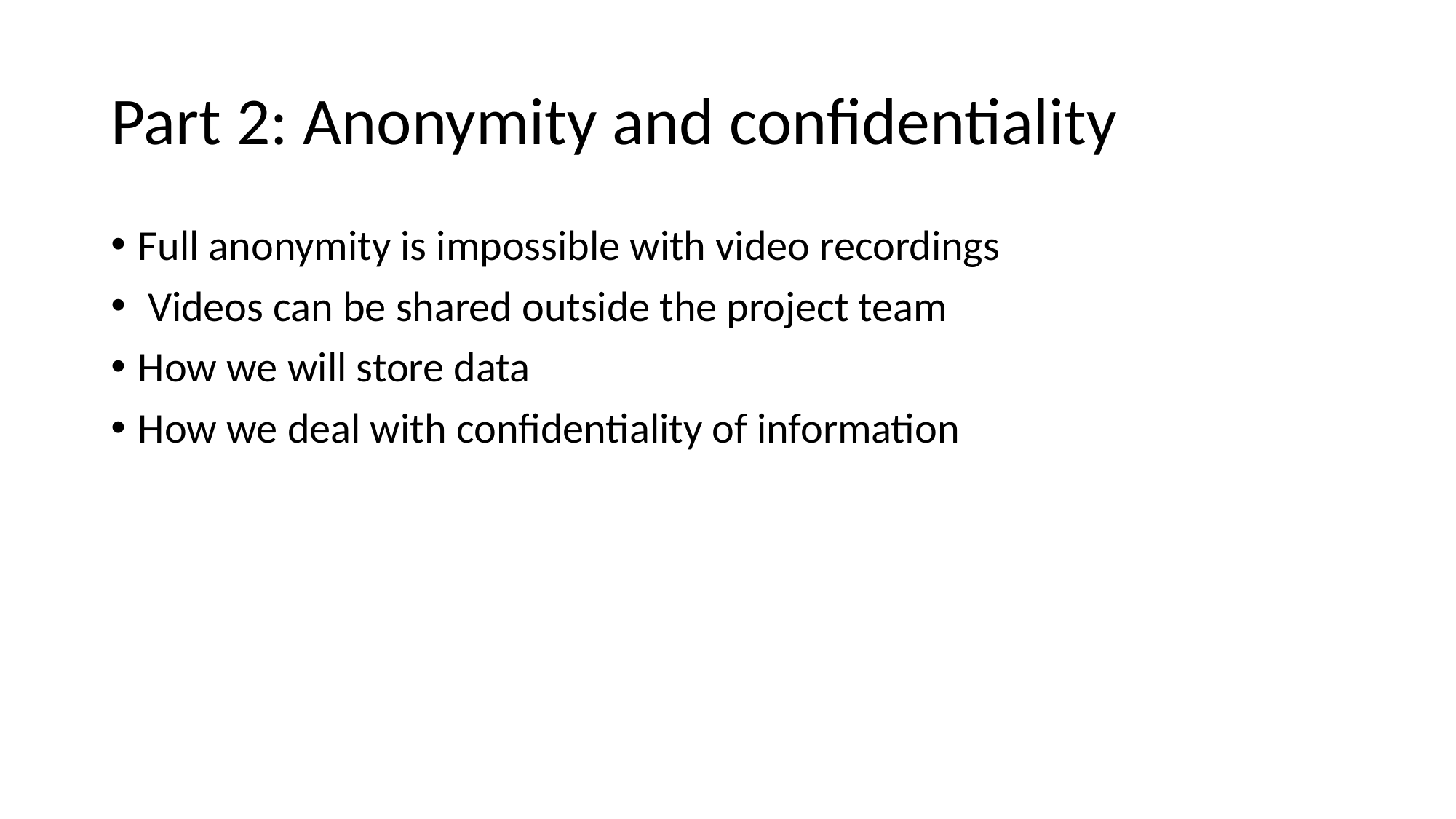

# Part 2: Anonymity and confidentiality
Full anonymity is impossible with video recordings
 Videos can be shared outside the project team
How we will store data
How we deal with confidentiality of information